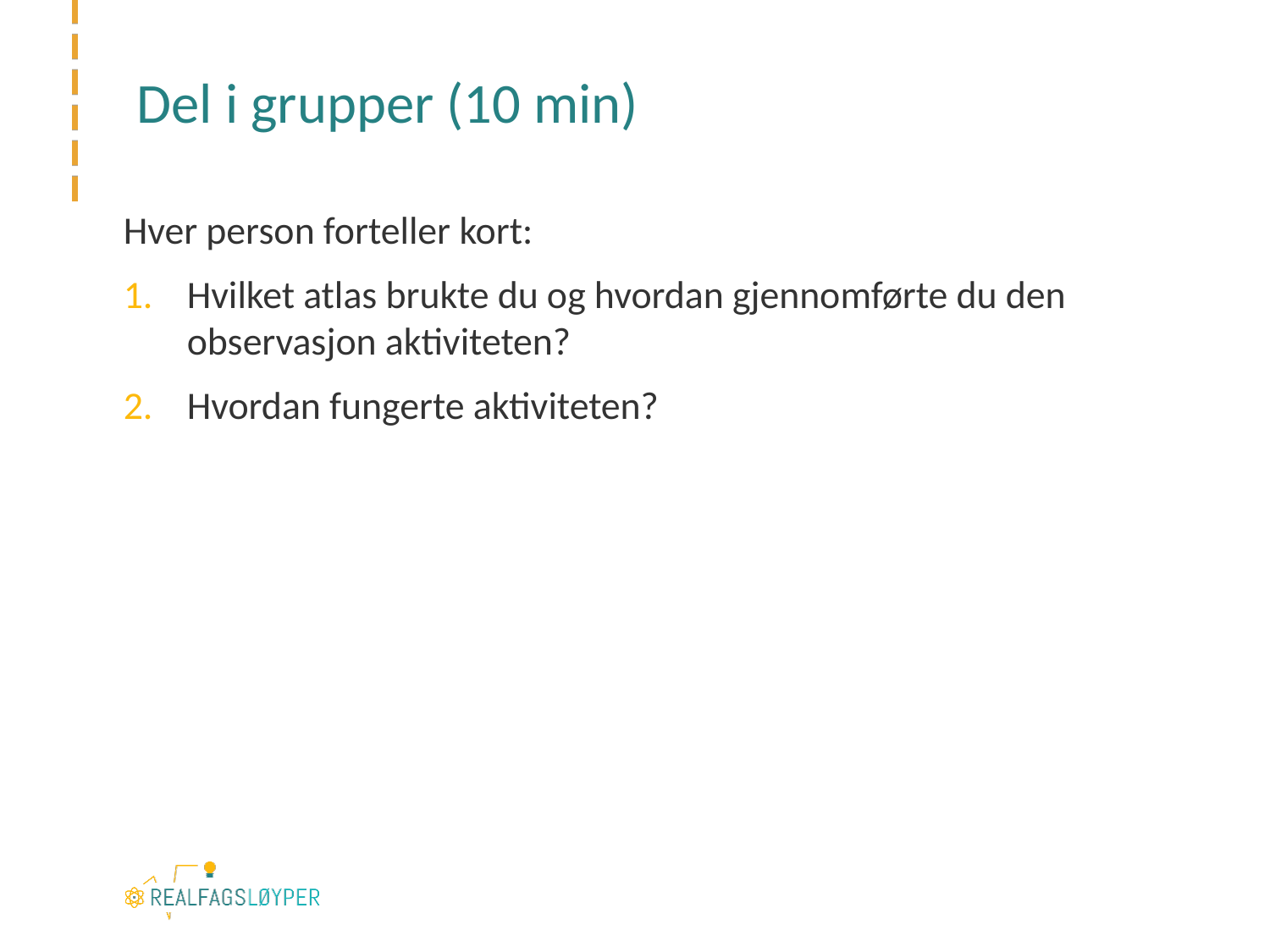

# Del i grupper (10 min)
Hver person forteller kort:
Hvilket atlas brukte du og hvordan gjennomførte du den observasjon aktiviteten?
Hvordan fungerte aktiviteten?